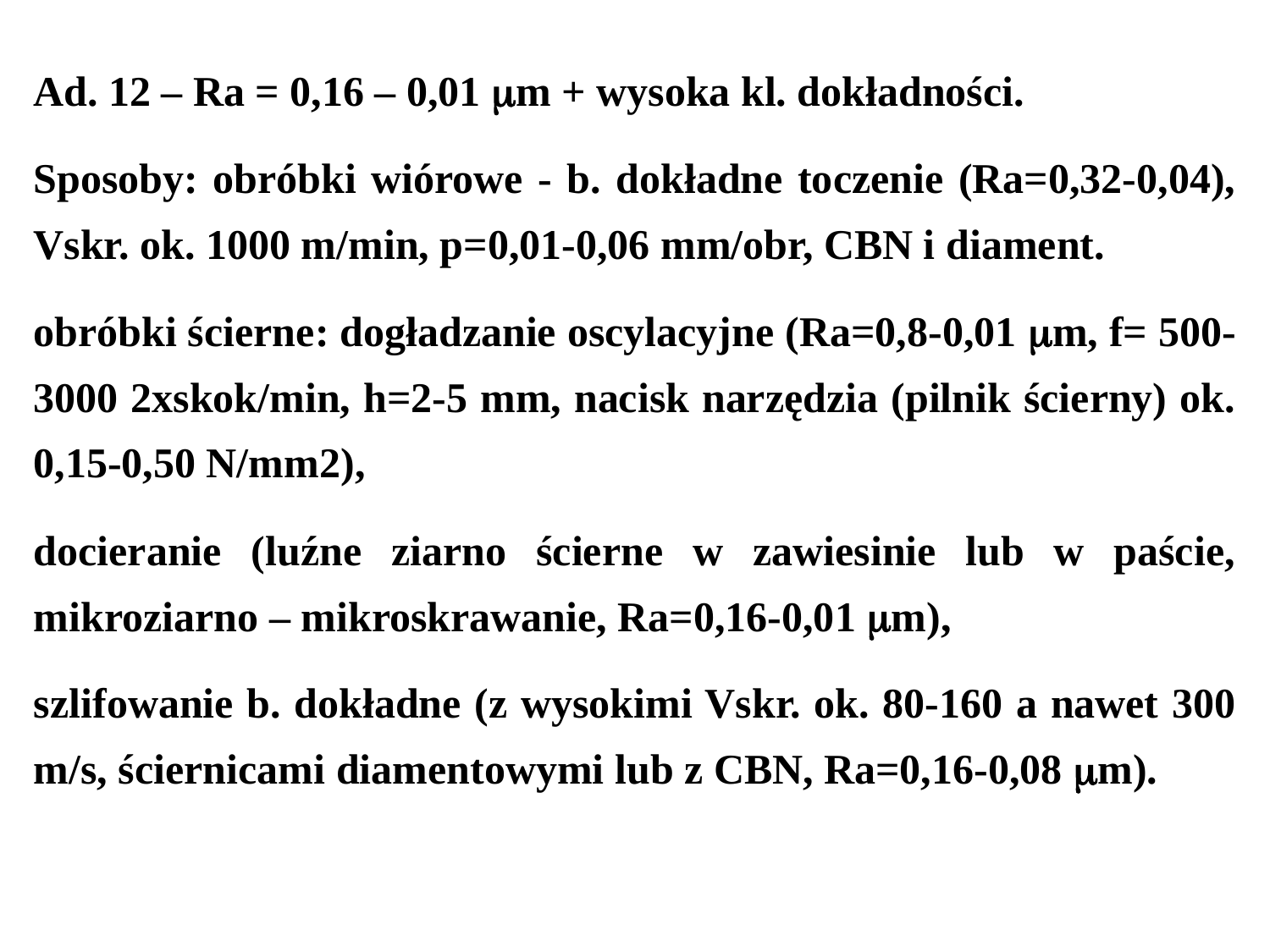

Ad. 12 – Ra = 0,16 – 0,01 μm + wysoka kl. dokładności.
Sposoby: obróbki wiórowe - b. dokładne toczenie (Ra=0,32-0,04), Vskr. ok. 1000 m/min, p=0,01-0,06 mm/obr, CBN i diament.
obróbki ścierne: dogładzanie oscylacyjne (Ra=0,8-0,01 μm, f= 500-3000 2xskok/min, h=2-5 mm, nacisk narzędzia (pilnik ścierny) ok. 0,15-0,50 N/mm2),
docieranie (luźne ziarno ścierne w zawiesinie lub w paście, mikroziarno – mikroskrawanie, Ra=0,16-0,01 μm),
szlifowanie b. dokładne (z wysokimi Vskr. ok. 80-160 a nawet 300 m/s, ściernicami diamentowymi lub z CBN, Ra=0,16-0,08 μm).